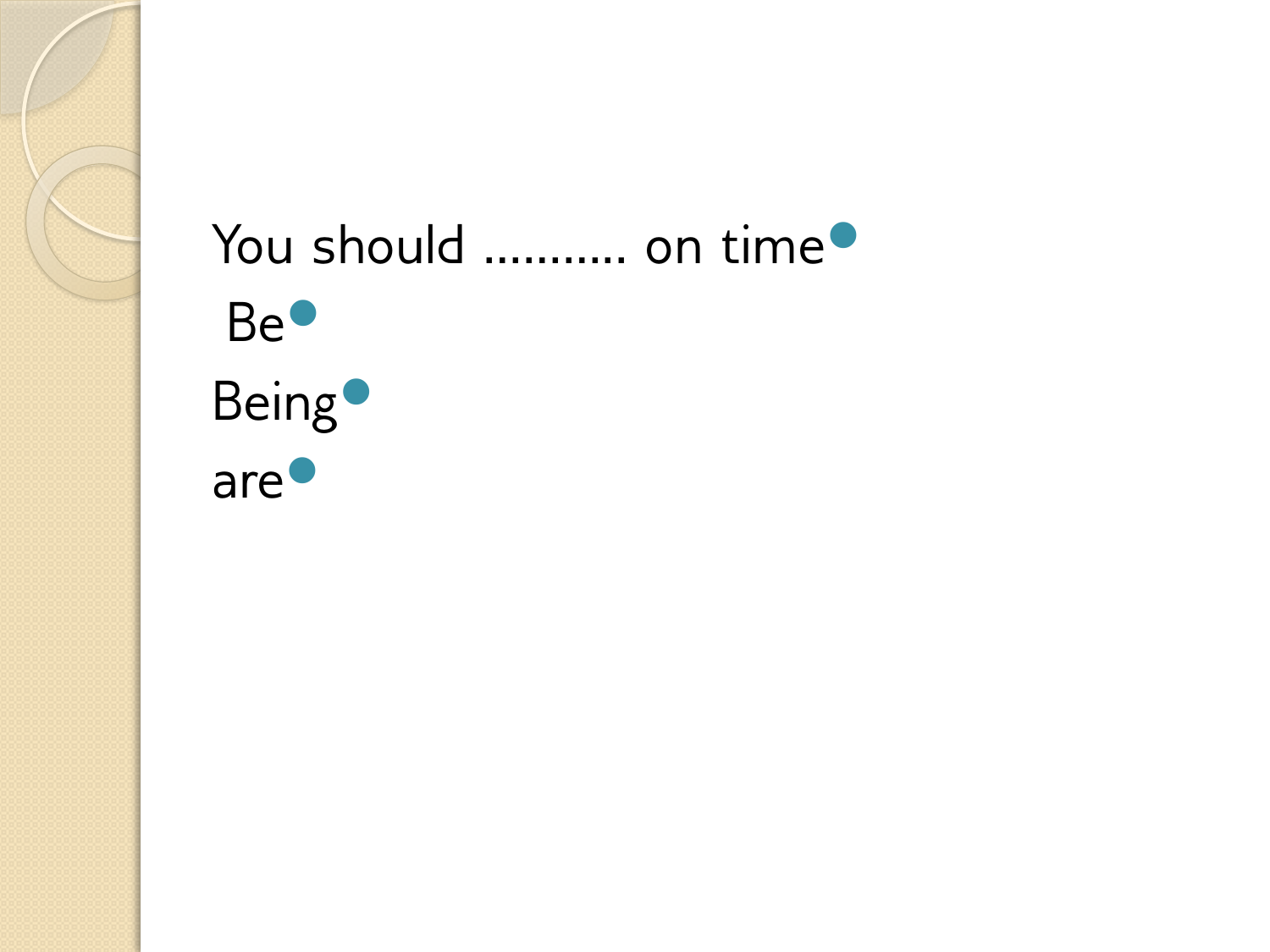

#
You should ……….. on time
Be
Being
are